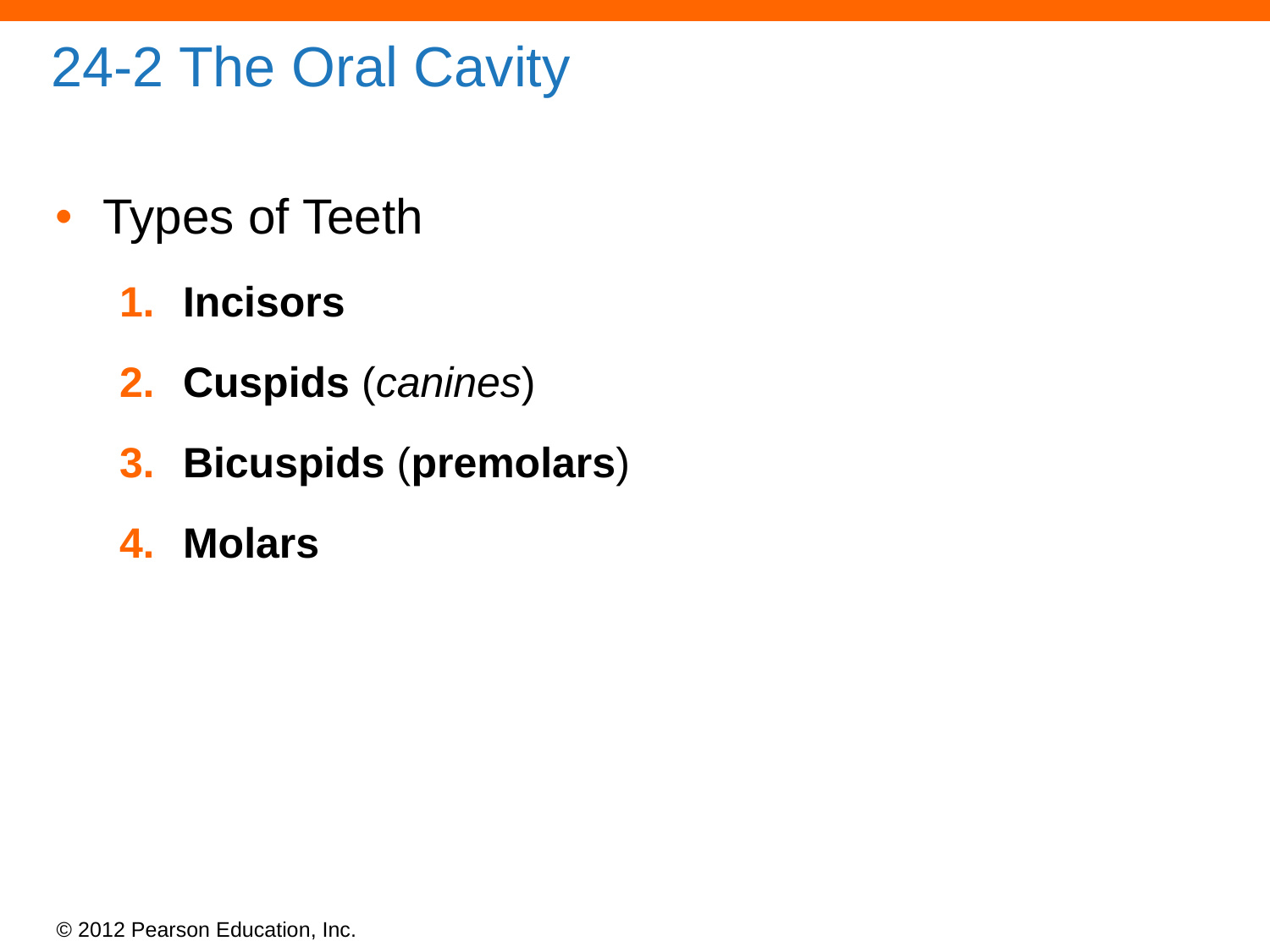

# 24-2 The Oral Cavity
Types of Teeth
Incisors
Cuspids (canines)
Bicuspids (premolars)
Molars